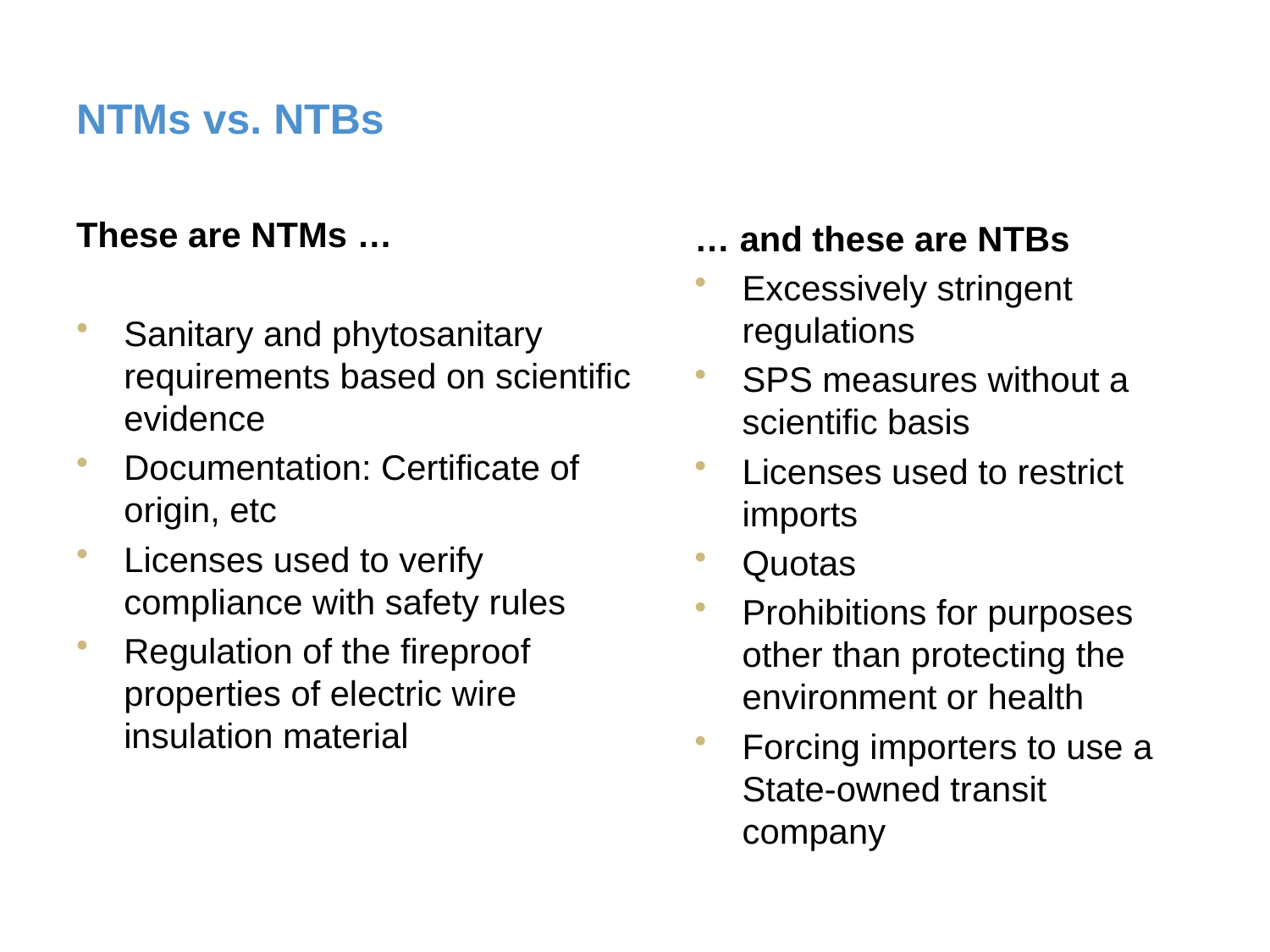

# NTMs vs. NTBs
These are NTMs …

Sanitary and phytosanitary requirements based on scientific evidence
Documentation: Certificate of origin, etc
Licenses used to verify compliance with safety rules
Regulation of the fireproof properties of electric wire insulation material
… and these are NTBs
Excessively stringent regulations
SPS measures without a scientific basis
Licenses used to restrict imports
Quotas
Prohibitions for purposes other than protecting the environment or health
Forcing importers to use a State-owned transit company